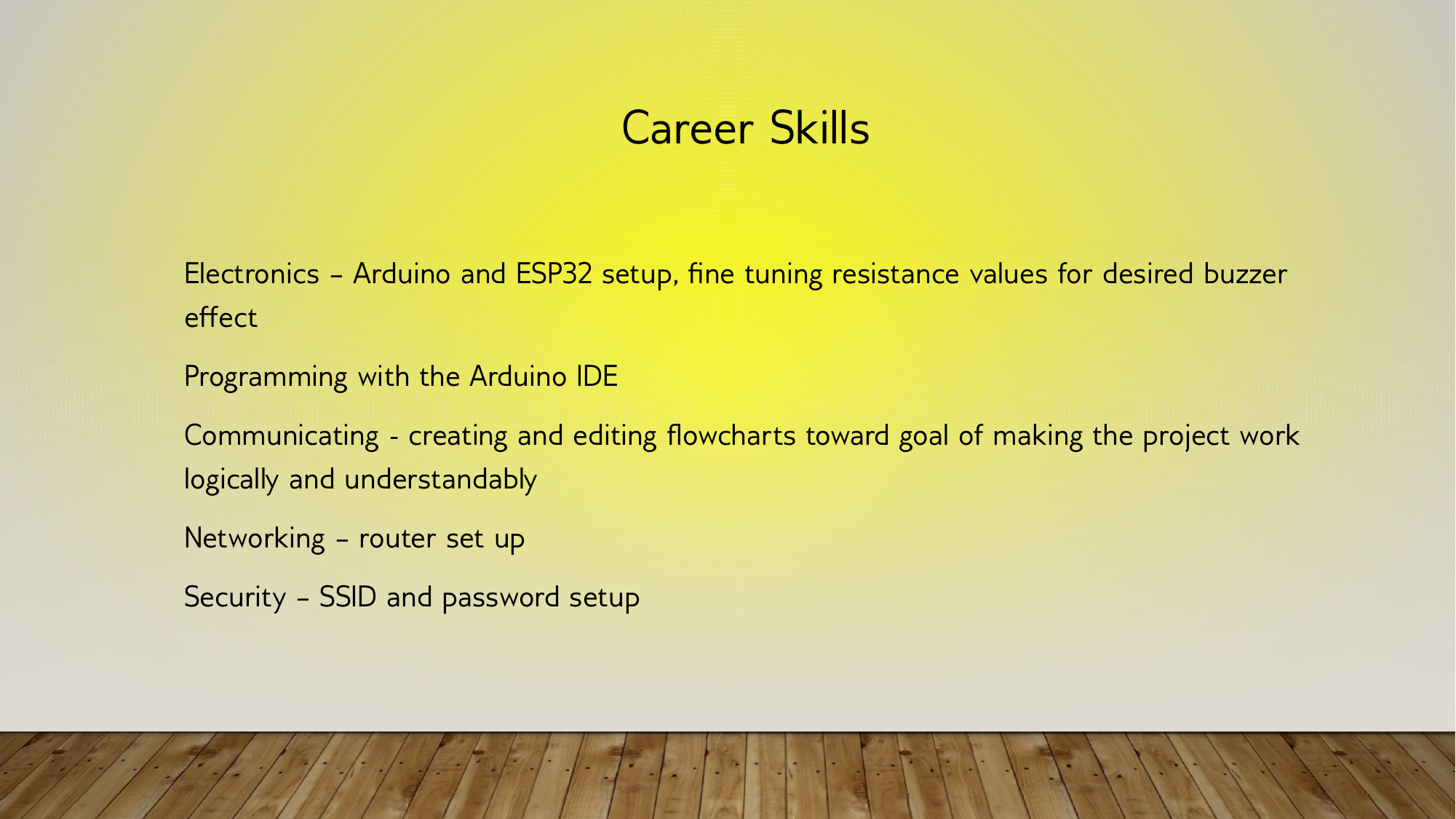

# Career Skills
Electronics – Arduino and ESP32 setup, fine tuning resistance values for desired buzzer effect
Programming with the Arduino IDE
Communicating - creating and editing flowcharts toward goal of making the project work logically and understandably
Networking – router set up
Security – SSID and password setup